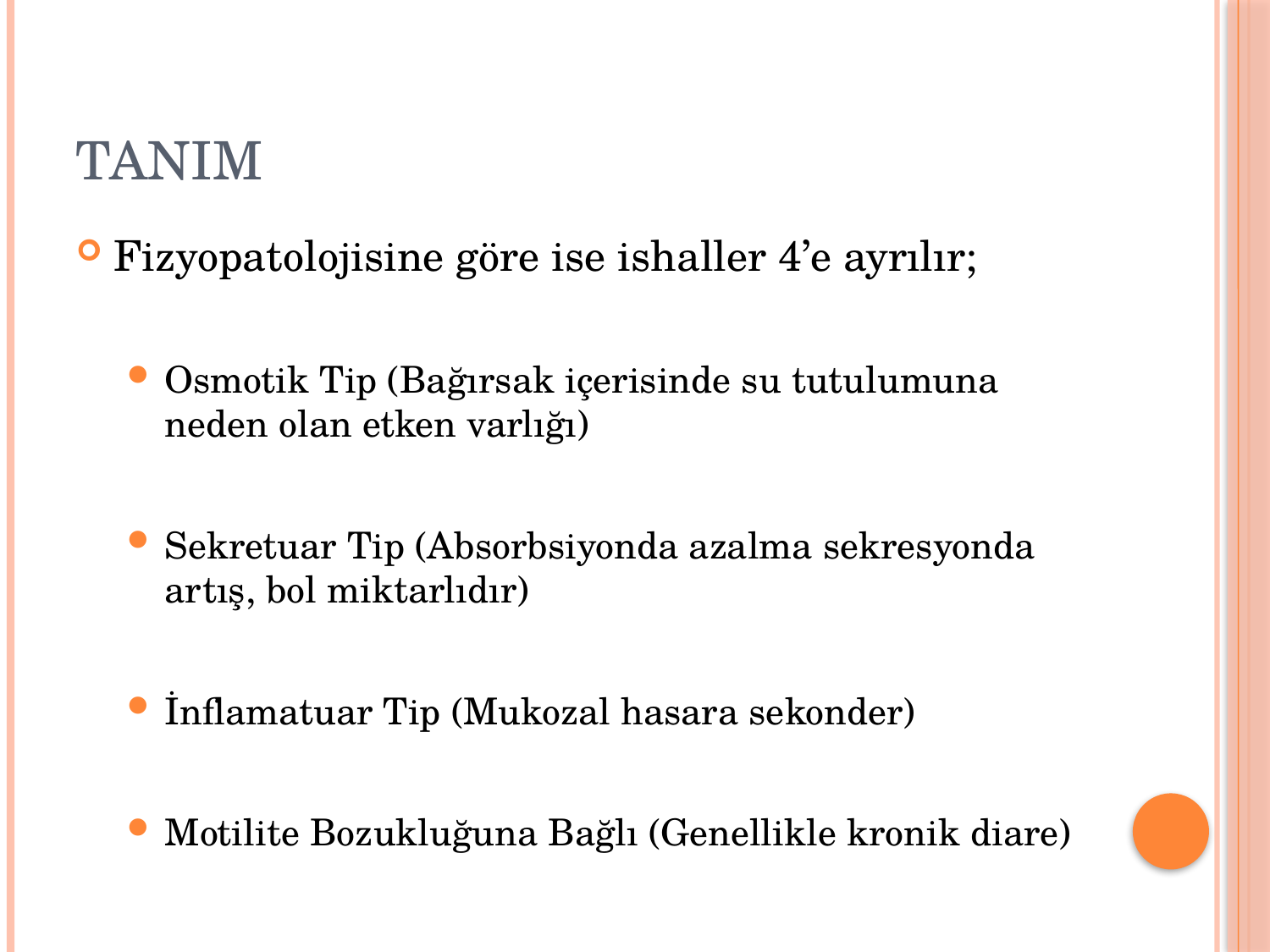

# TANIM
Fizyopatolojisine göre ise ishaller 4’e ayrılır;

Osmotik Tip (Bağırsak içerisinde su tutulumuna neden olan etken varlığı)

Sekretuar Tip (Absorbsiyonda azalma sekresyonda artış, bol miktarlıdır)

İnflamatuar Tip (Mukozal hasara sekonder)

Motilite Bozukluğuna Bağlı (Genellikle kronik diare)